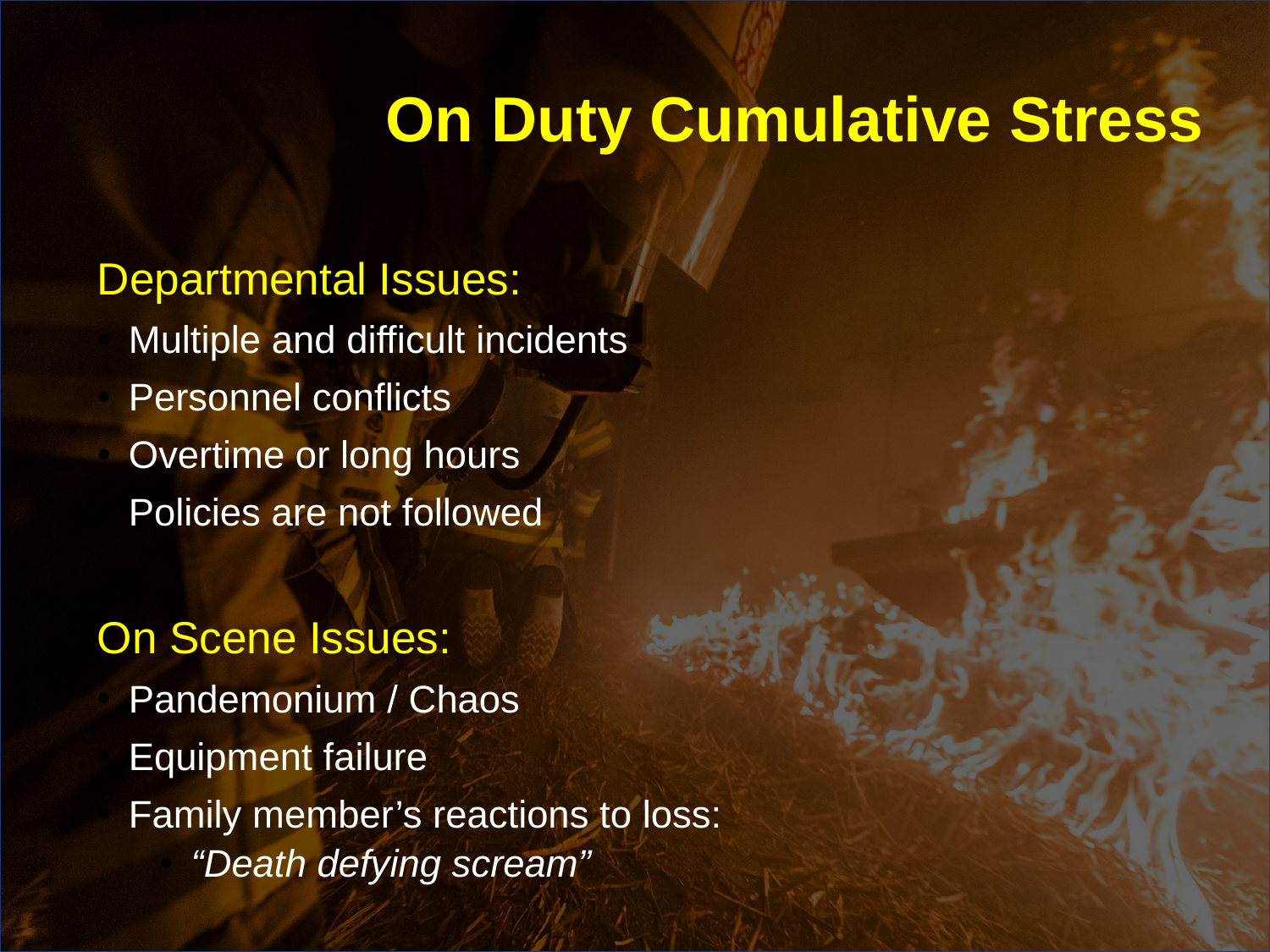

# On Duty Cumulative Stress

Departmental Issues:
Multiple and difficult incidents
Personnel conflicts
Overtime or long hours
Policies are not followed

On Scene Issues:
Pandemonium / Chaos
Equipment failure
Family member’s reactions to loss:
“Death defying scream”